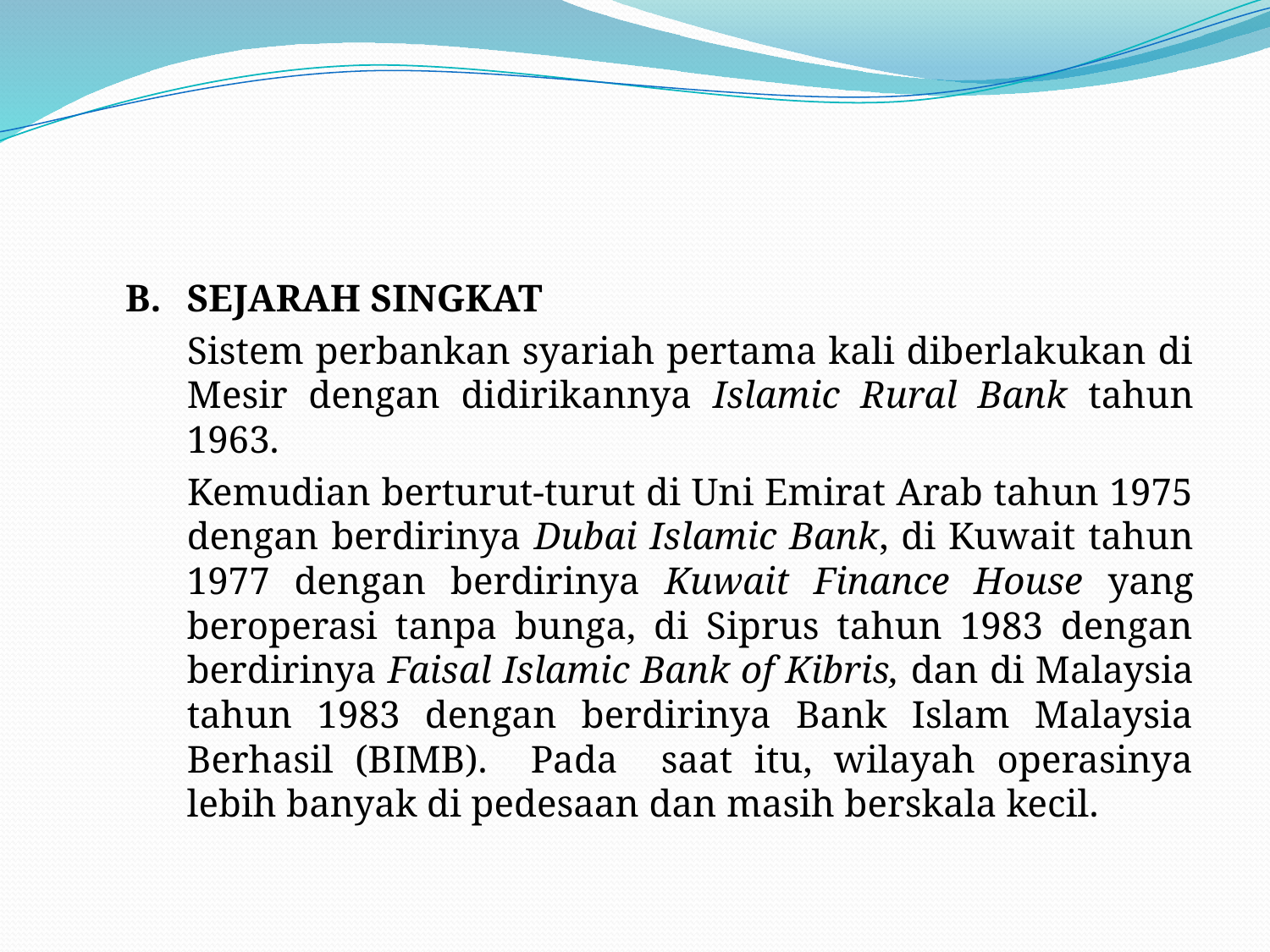

#
B.	SEJARAH SINGKAT
Sistem perbankan syariah pertama kali diberlakukan di Mesir dengan didirikannya Islamic Rural Bank tahun 1963.
Kemudian berturut-turut di Uni Emirat Arab tahun 1975 dengan berdirinya Dubai Islamic Bank, di Kuwait tahun 1977 dengan berdirinya Kuwait Finance House yang beroperasi tanpa bunga, di Siprus tahun 1983 dengan berdirinya Faisal Islamic Bank of Kibris, dan di Malaysia tahun 1983 dengan berdirinya Bank Islam Malaysia Berhasil (BIMB).  Pada  saat itu, wilayah operasinya lebih banyak di pedesaan dan masih berskala kecil.